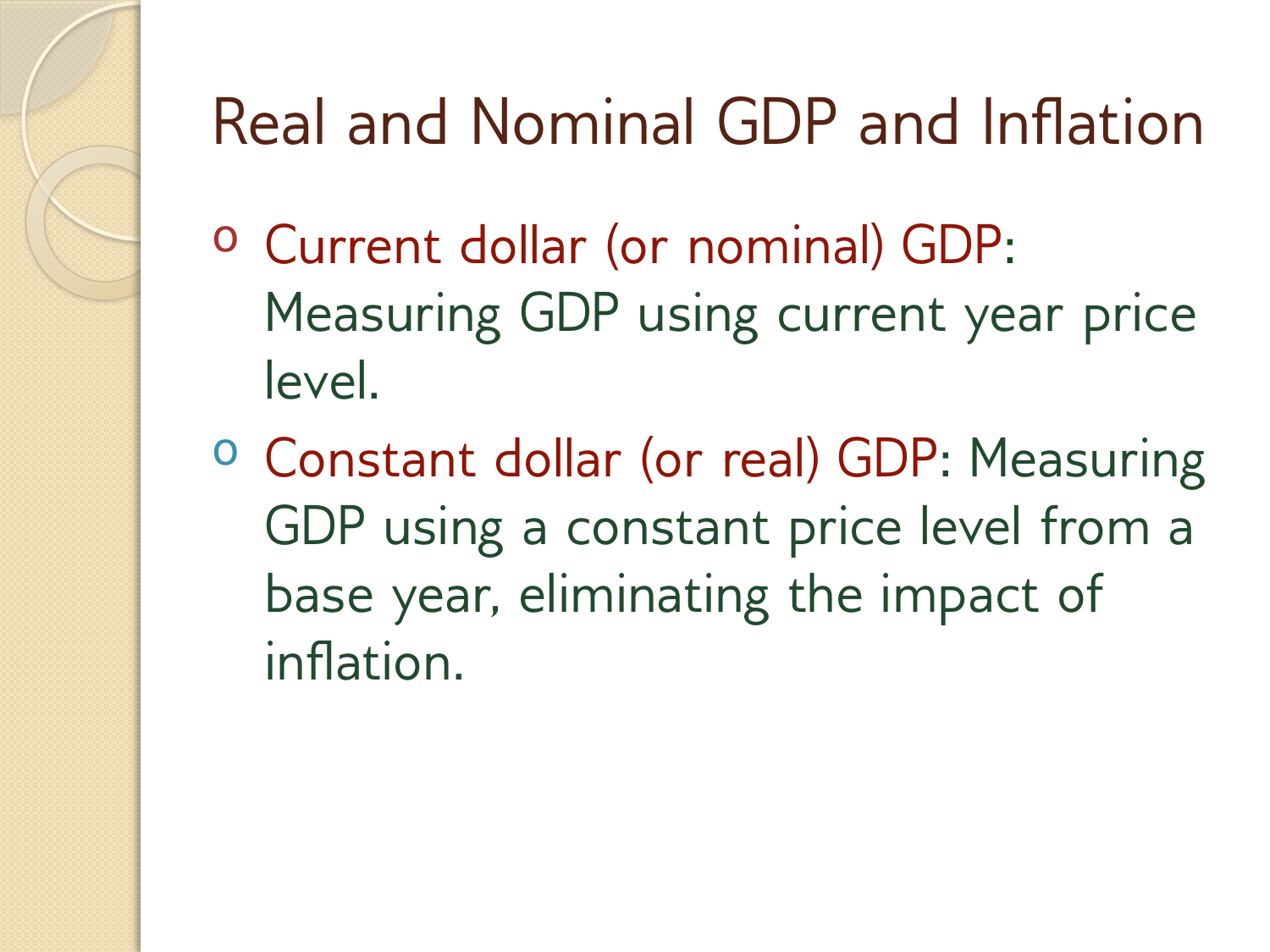

# Real and Nominal GDP and Inflation
Current dollar (or nominal) GDP: Measuring GDP using current year price level.
Constant dollar (or real) GDP: Measuring GDP using a constant price level from a base year, eliminating the impact of inflation.